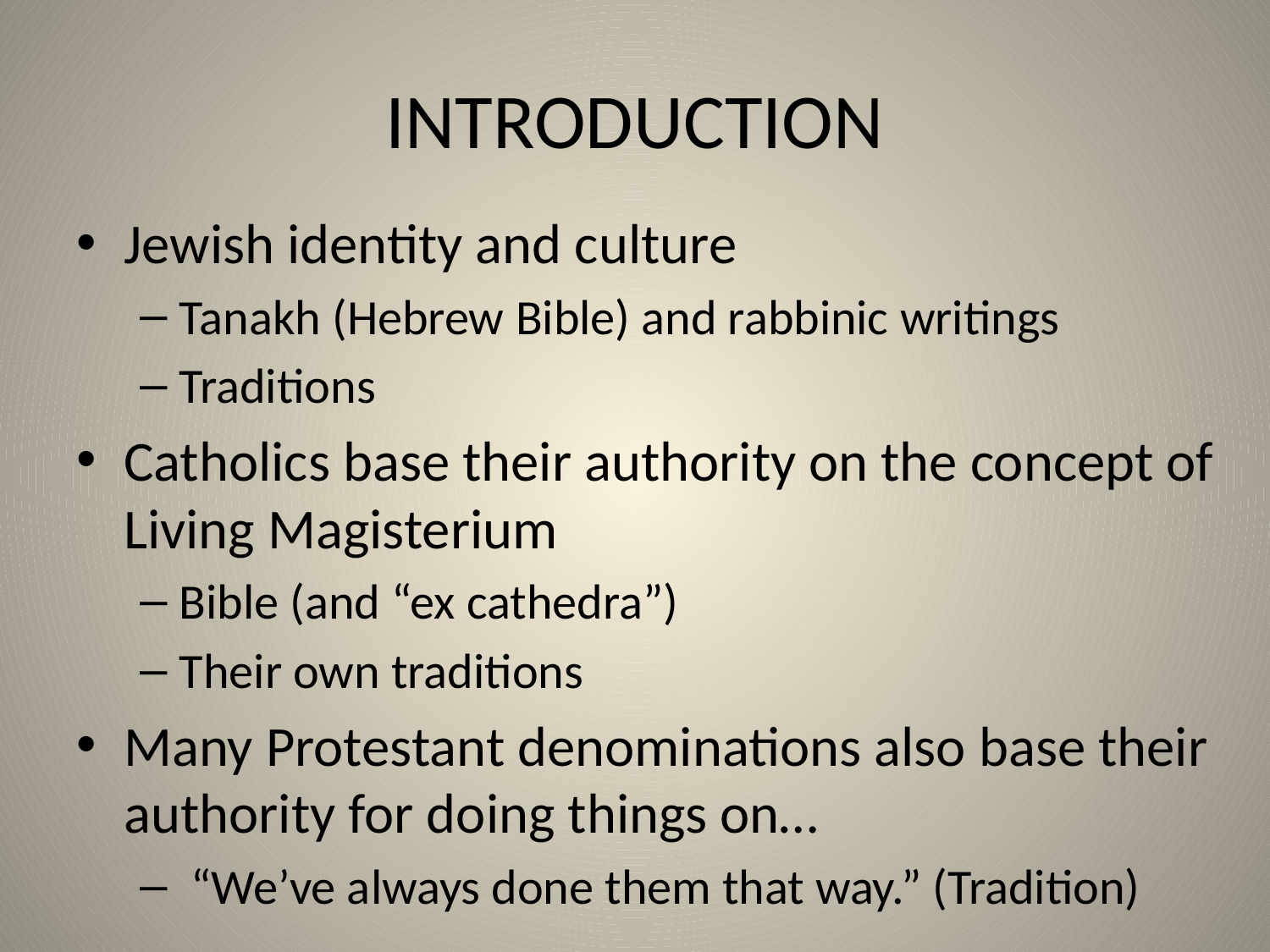

# INTRODUCTION
Jewish identity and culture
Tanakh (Hebrew Bible) and rabbinic writings
Traditions
Catholics base their authority on the concept of Living Magisterium
Bible (and “ex cathedra”)
Their own traditions
Many Protestant denominations also base their authority for doing things on…
 “We’ve always done them that way.” (Tradition)